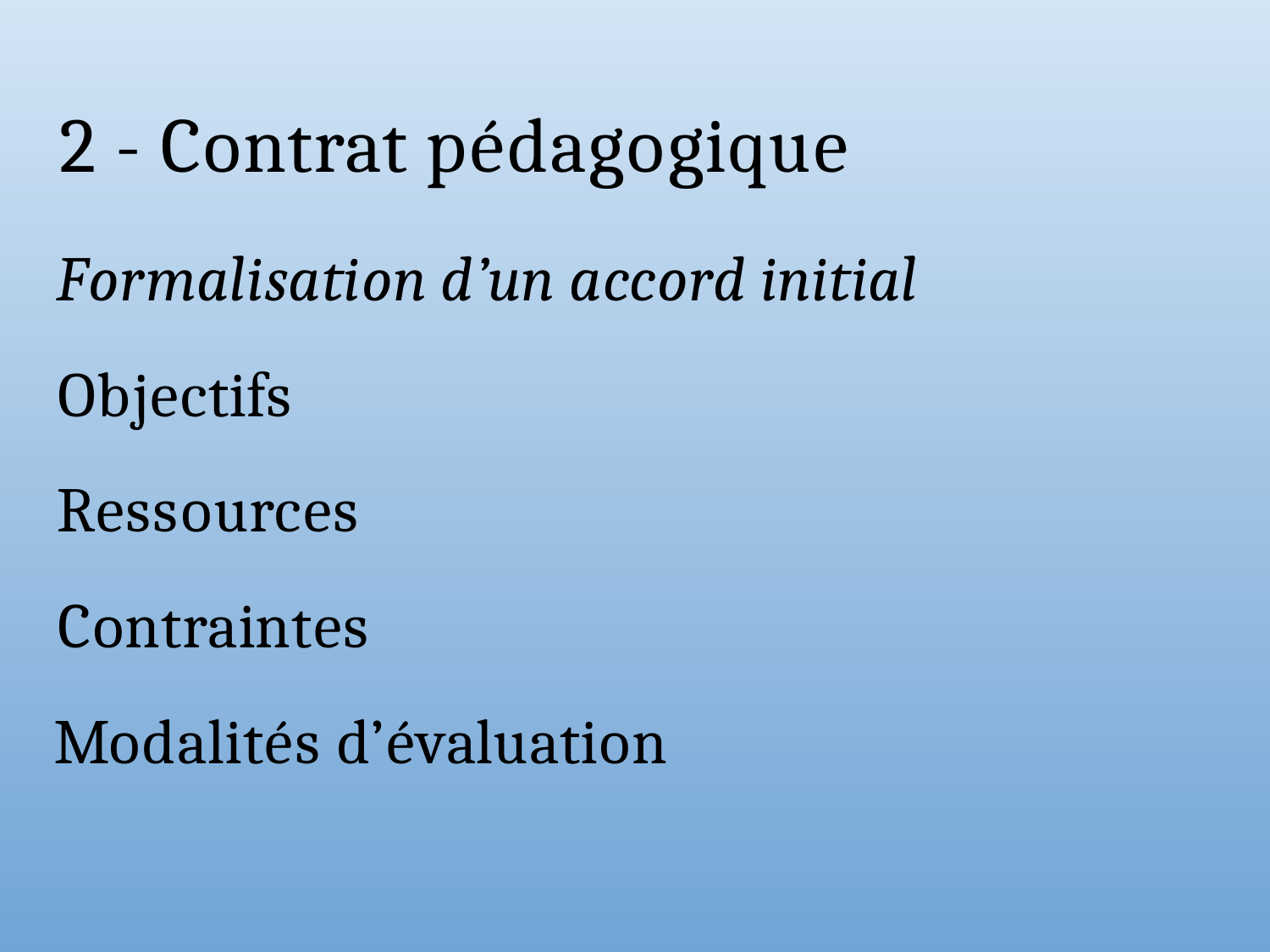

# 2 - Contrat pédagogique
Formalisation d’un accord initial
Objectifs
Ressources
Contraintes
Modalités d’évaluation